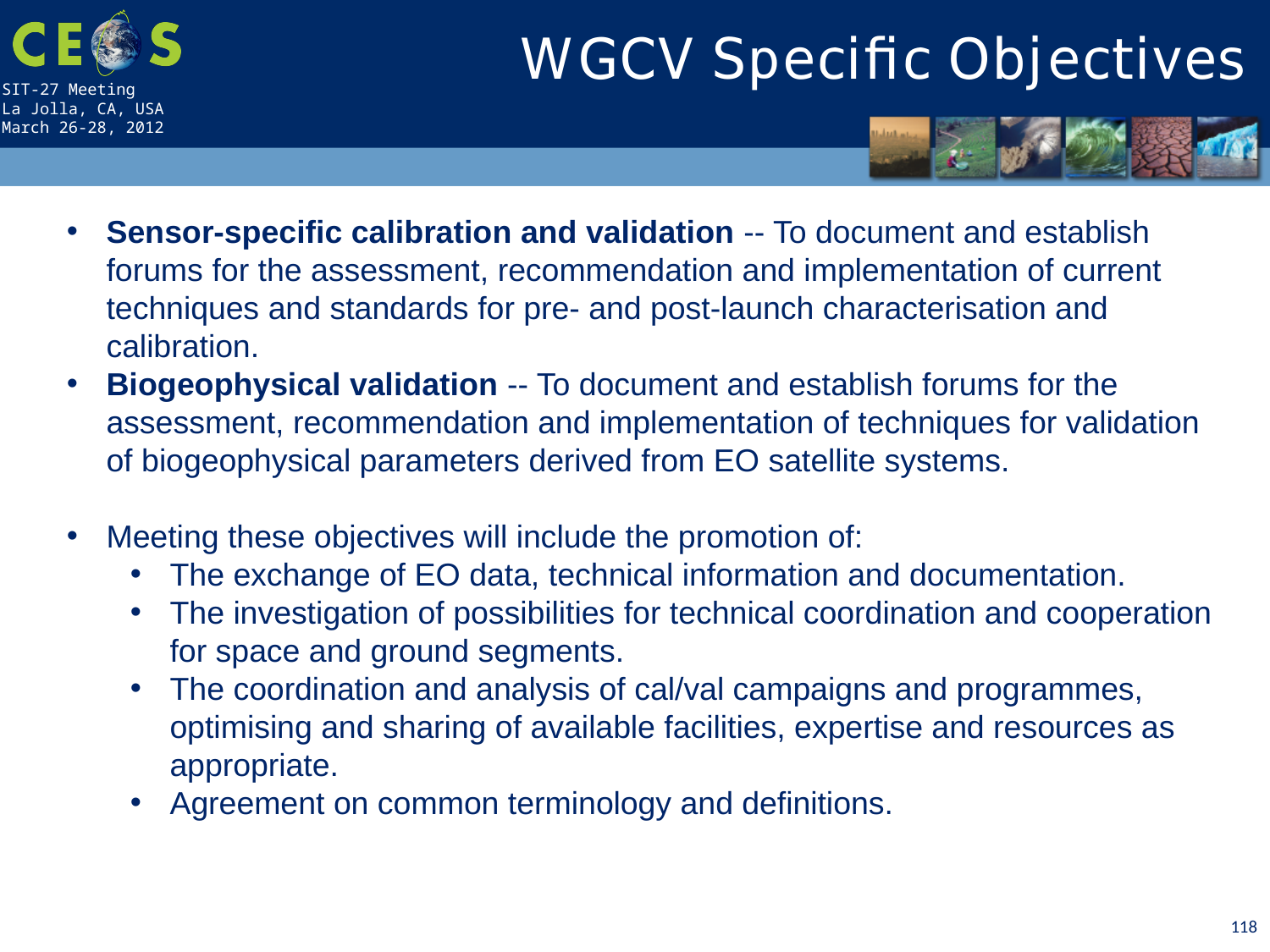

WGCV Specific Objectives
Sensor-specific calibration and validation -- To document and establish forums for the assessment, recommendation and implementation of current techniques and standards for pre- and post-launch characterisation and calibration.
Biogeophysical validation -- To document and establish forums for the assessment, recommendation and implementation of techniques for validation of biogeophysical parameters derived from EO satellite systems.

Meeting these objectives will include the promotion of:
The exchange of EO data, technical information and documentation.
The investigation of possibilities for technical coordination and cooperation for space and ground segments.
The coordination and analysis of cal/val campaigns and programmes, optimising and sharing of available facilities, expertise and resources as appropriate.
Agreement on common terminology and definitions.

118